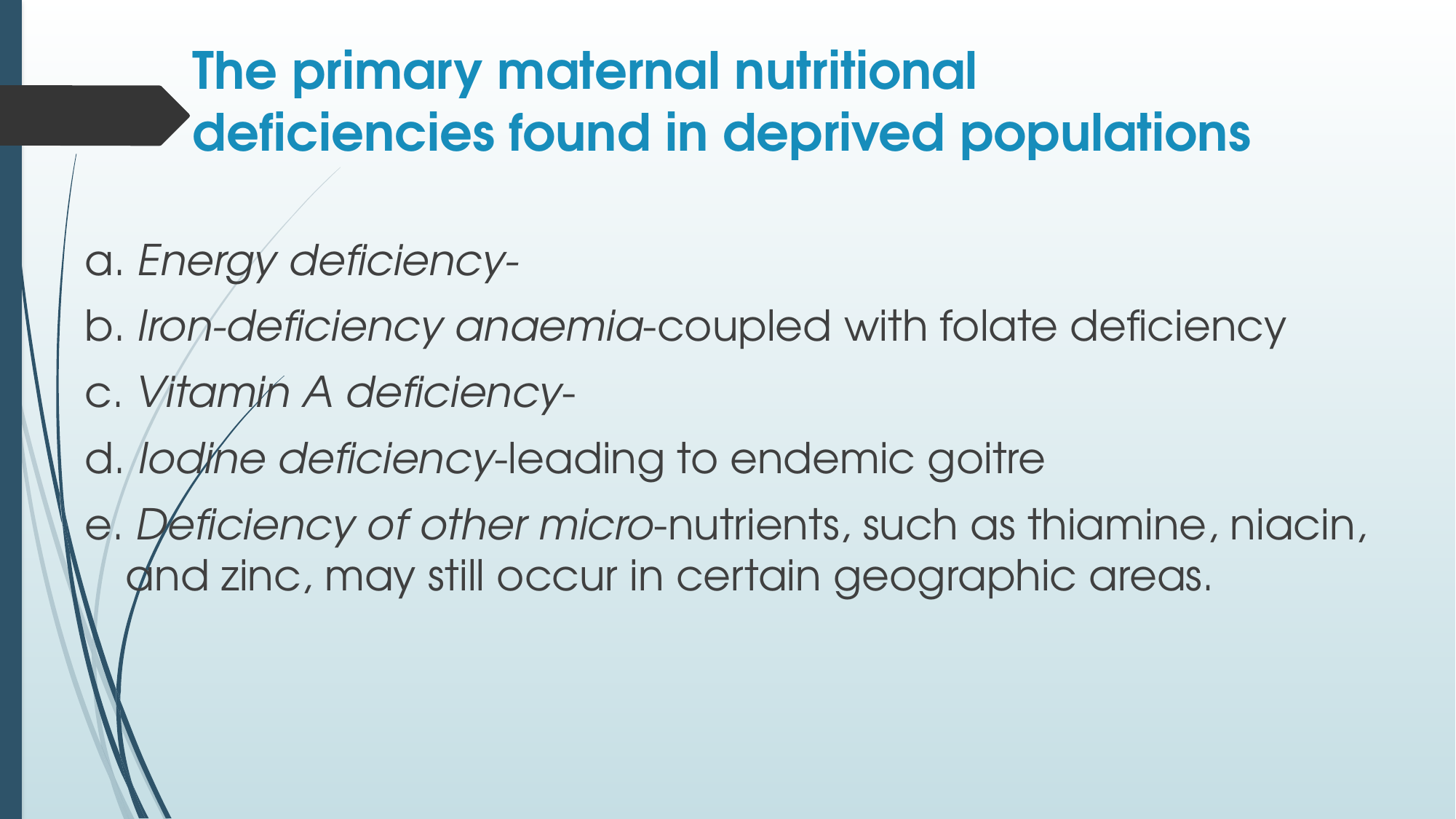

# The primary maternal nutritional deficiencies found in deprived populations
a. Energy deficiency-
b. Iron-deficiency anaemia-coupled with folate deficiency
c. Vitamin A deficiency-
d. Iodine deficiency-leading to endemic goitre
e. Deficiency of other micro-nutrients, such as thiamine, niacin, and zinc, may still occur in certain geographic areas.